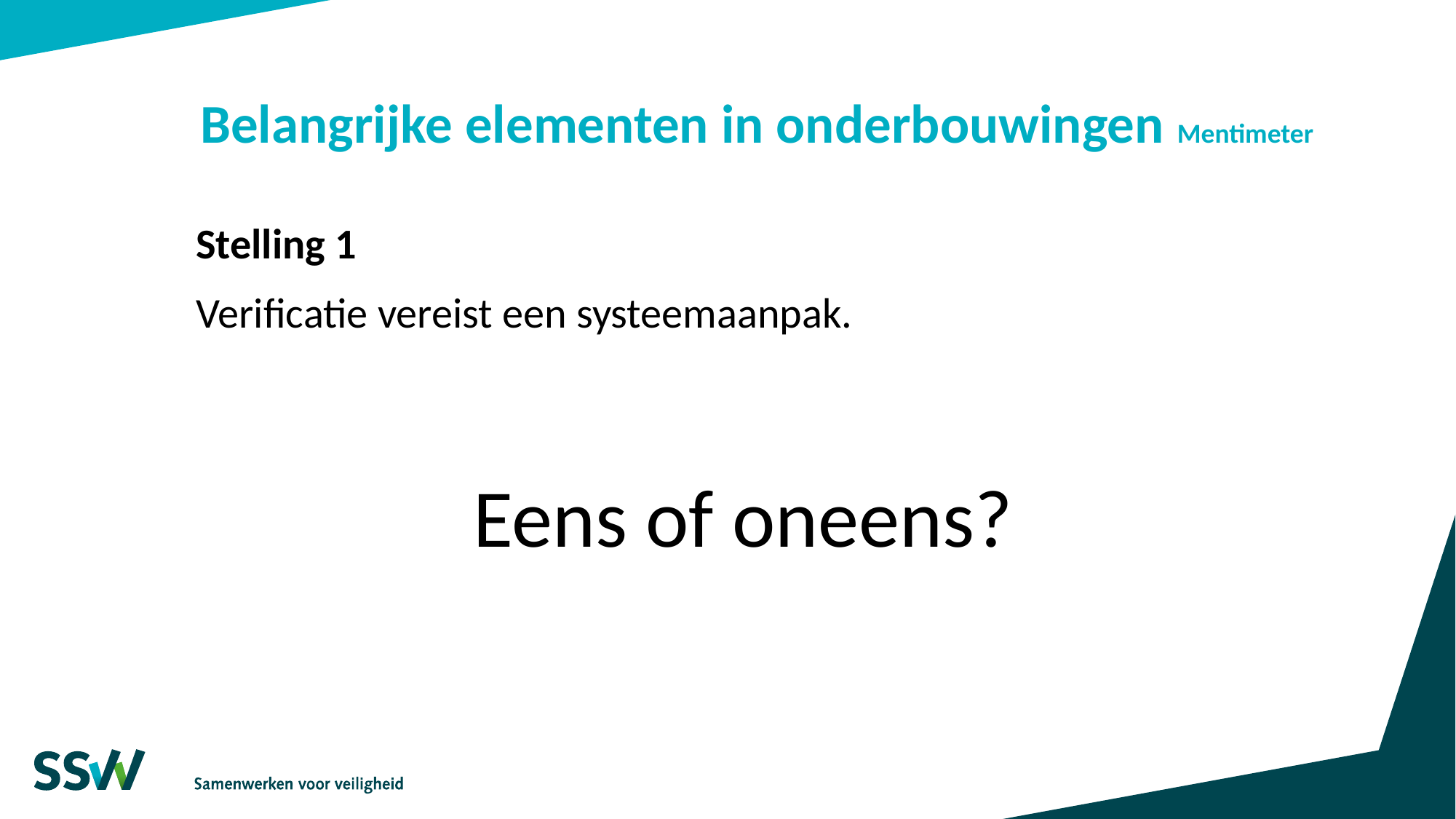

Belangrijke elementen in onderbouwingen Mentimeter
Stelling 1
Verificatie vereist een systeemaanpak.
Eens of oneens?